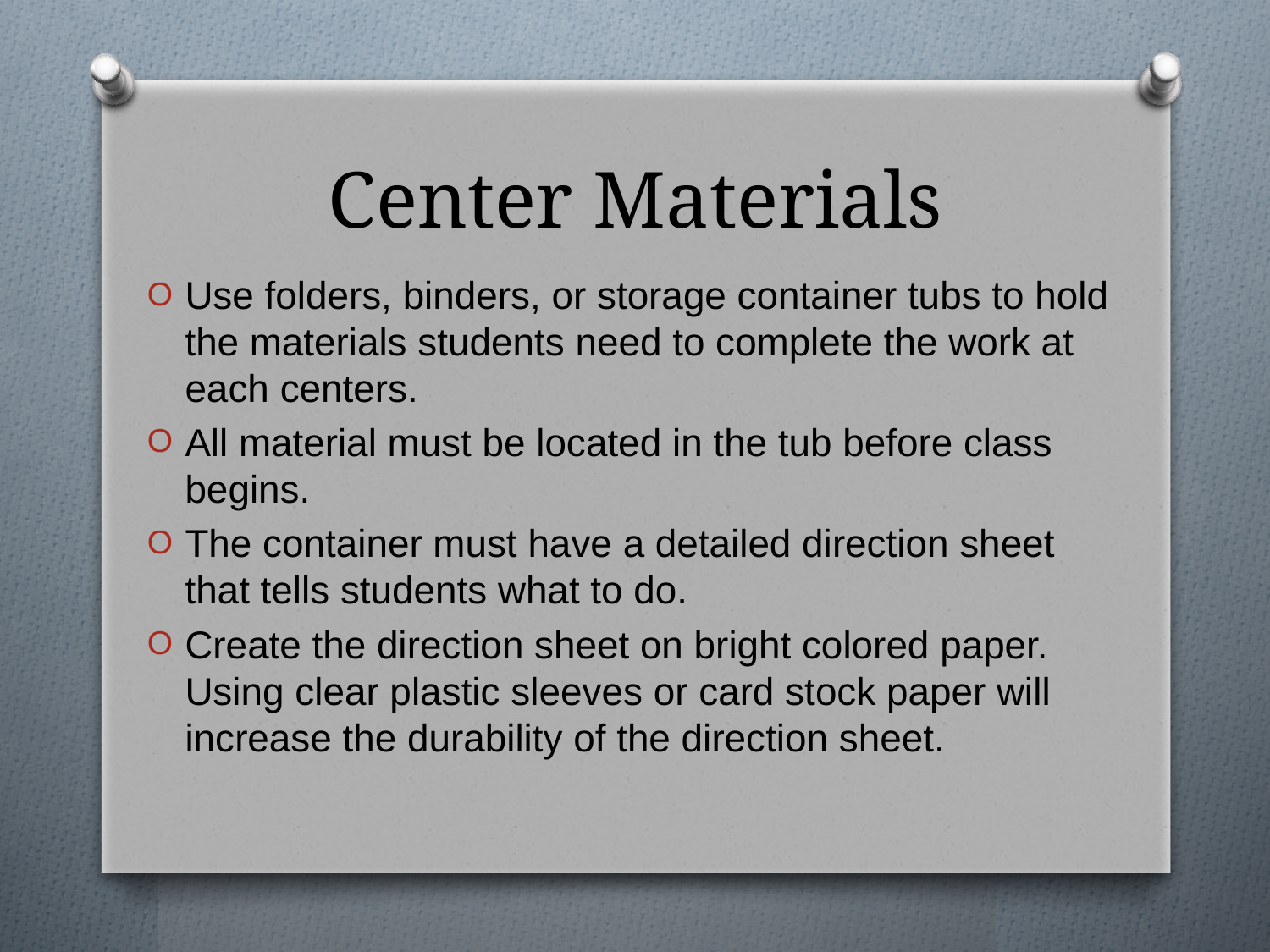

# Center Materials
Use folders, binders, or storage container tubs to hold the materials students need to complete the work at each centers.
All material must be located in the tub before class begins.
The container must have a detailed direction sheet that tells students what to do.
Create the direction sheet on bright colored paper. Using clear plastic sleeves or card stock paper will increase the durability of the direction sheet.